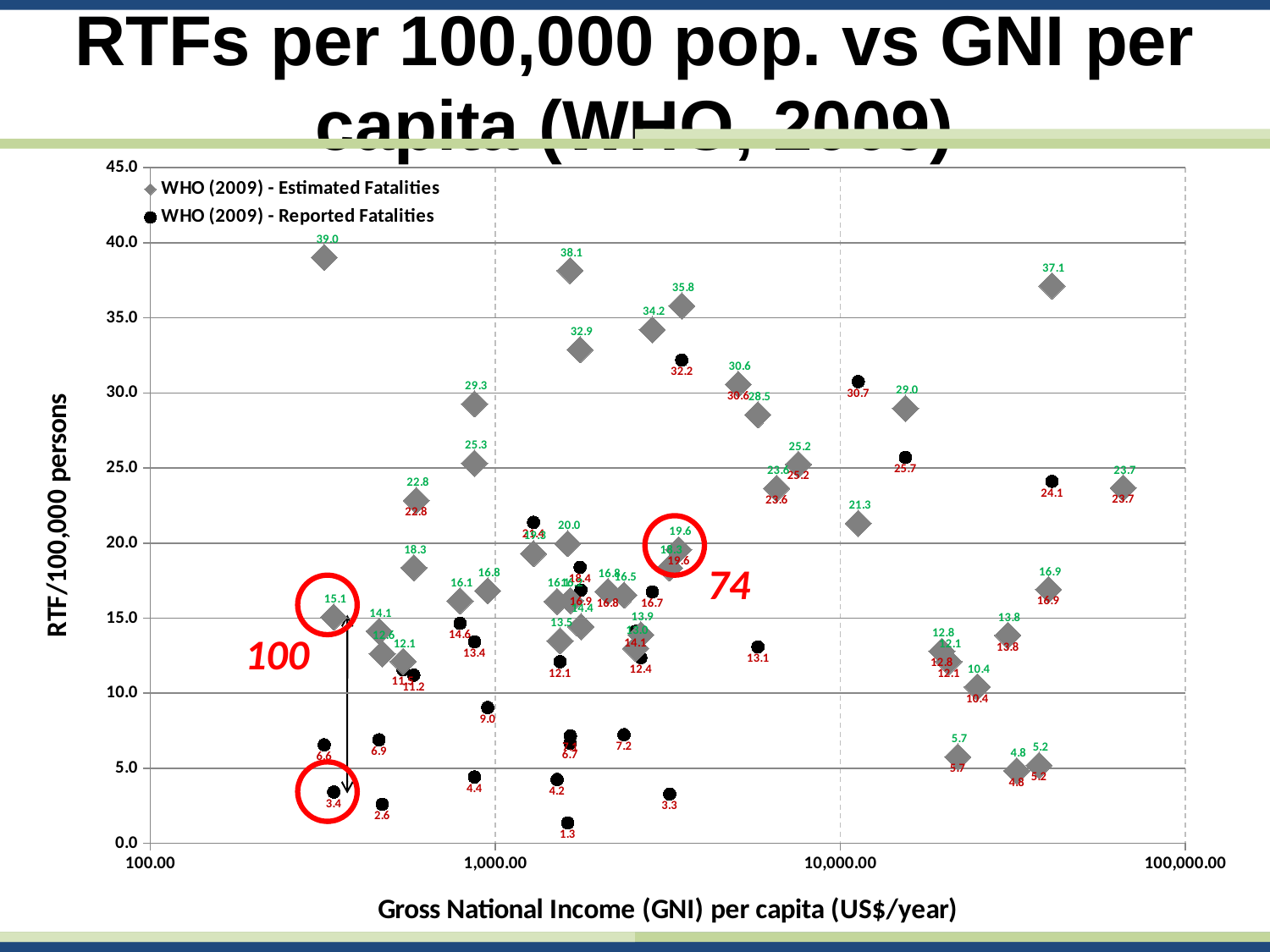

# RTFs per 100,000 pop. vs GNI per capita (WHO, 2009)

### Chart

| Category |  |  |
|---|---|---|
74

100